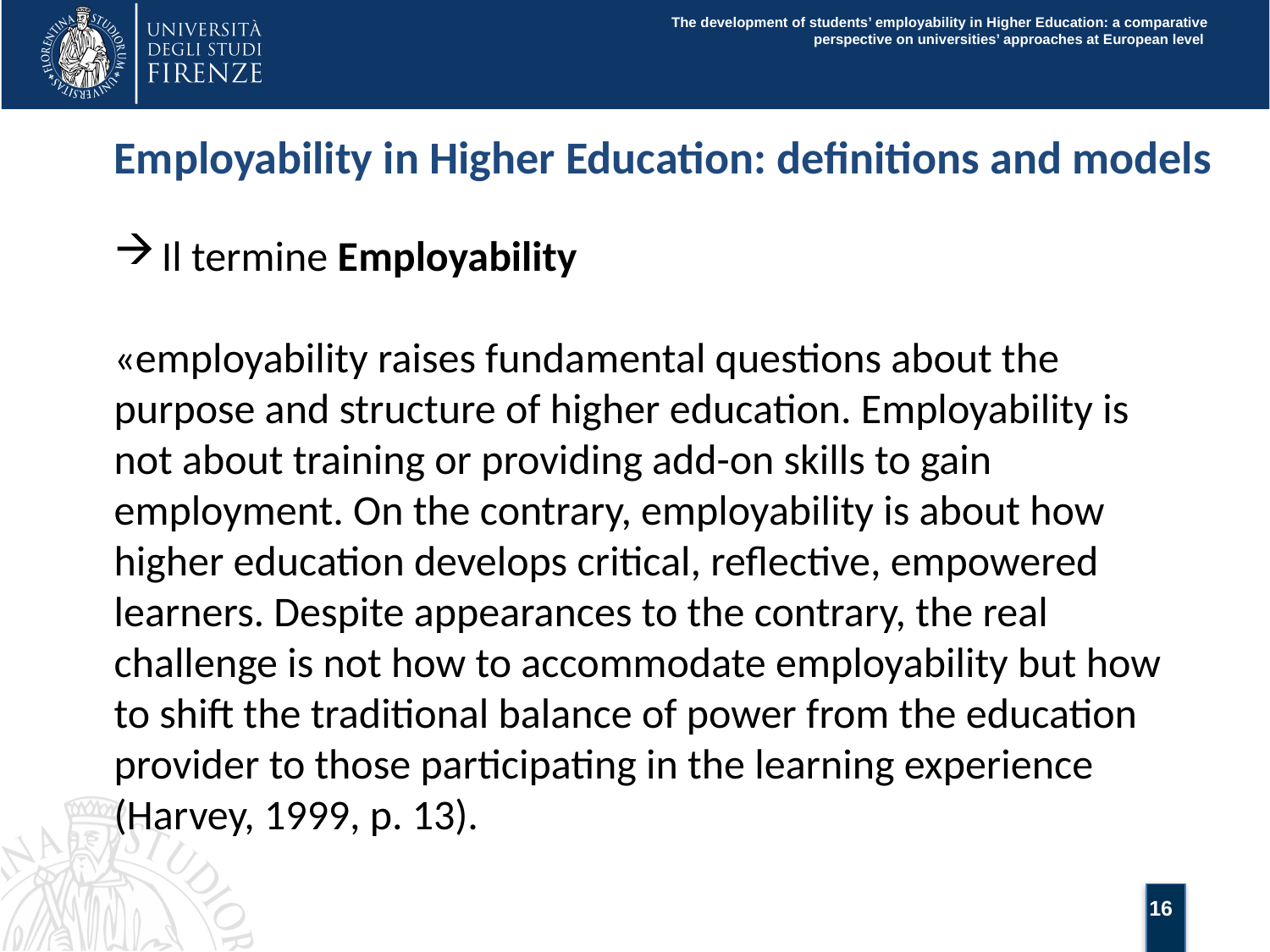

The development of students’ employability in Higher Education: a comparative perspective on universities’ approaches at European level
Employability in Higher Education: definitions and models
Il termine Employability

«employability raises fundamental questions about the purpose and structure of higher education. Employability is not about training or providing add-on skills to gain employment. On the contrary, employability is about how higher education develops critical, reflective, empowered learners. Despite appearances to the contrary, the real challenge is not how to accommodate employability but how to shift the traditional balance of power from the education provider to those participating in the learning experience (Harvey, 1999, p. 13).

16